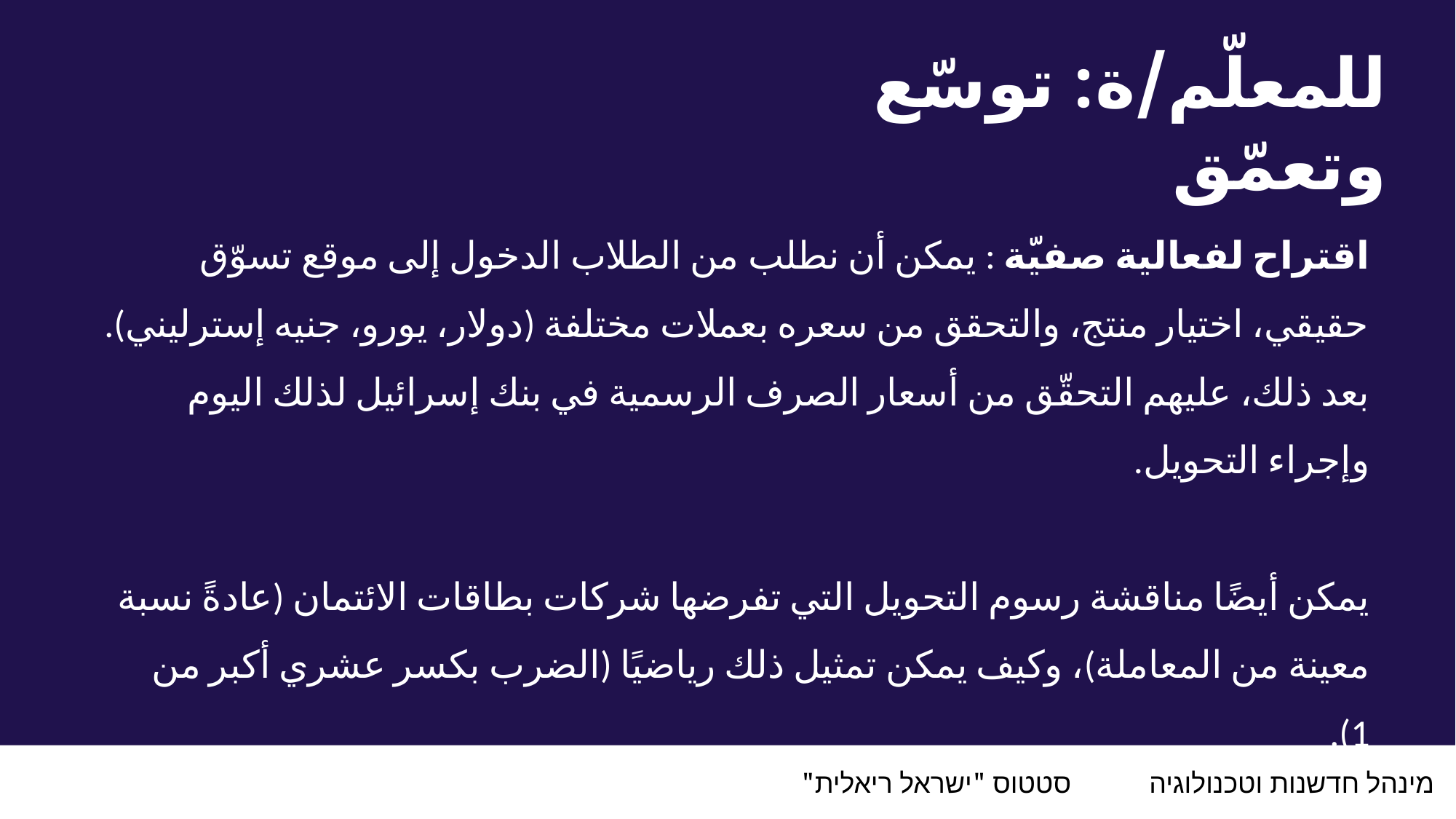

للمعلّم/ة: توسّع وتعمّق
اقتراح لفعالية صفيّة : يمكن أن نطلب من الطلاب الدخول إلى موقع تسوّق حقيقي، اختيار منتج، والتحقق من سعره بعملات مختلفة (دولار، يورو، جنيه إسترليني).
بعد ذلك، عليهم التحقّق من أسعار الصرف الرسمية في بنك إسرائيل لذلك اليوم وإجراء التحويل.

يمكن أيضًا مناقشة رسوم التحويل التي تفرضها شركات بطاقات الائتمان (عادةً نسبة معينة من المعاملة)، وكيف يمكن تمثيل ذلك رياضيًا (الضرب بكسر عشري أكبر من 1).

מינהל חדשנות וטכנולוגיה           סטטוס "ישראל ריאלית"